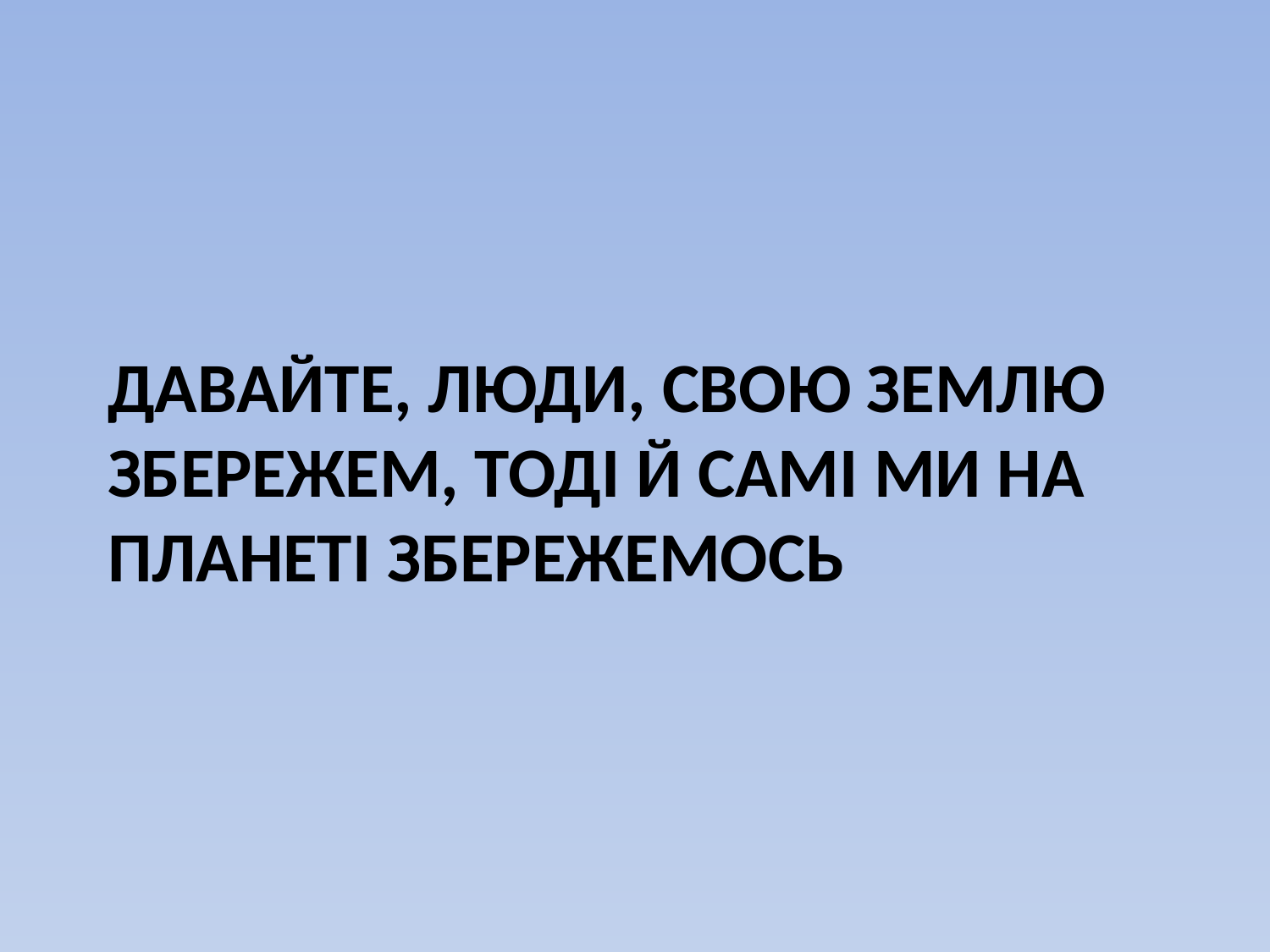

# Давайте, люди, свою землю збережем, тоді й самі ми на планеті збережемось